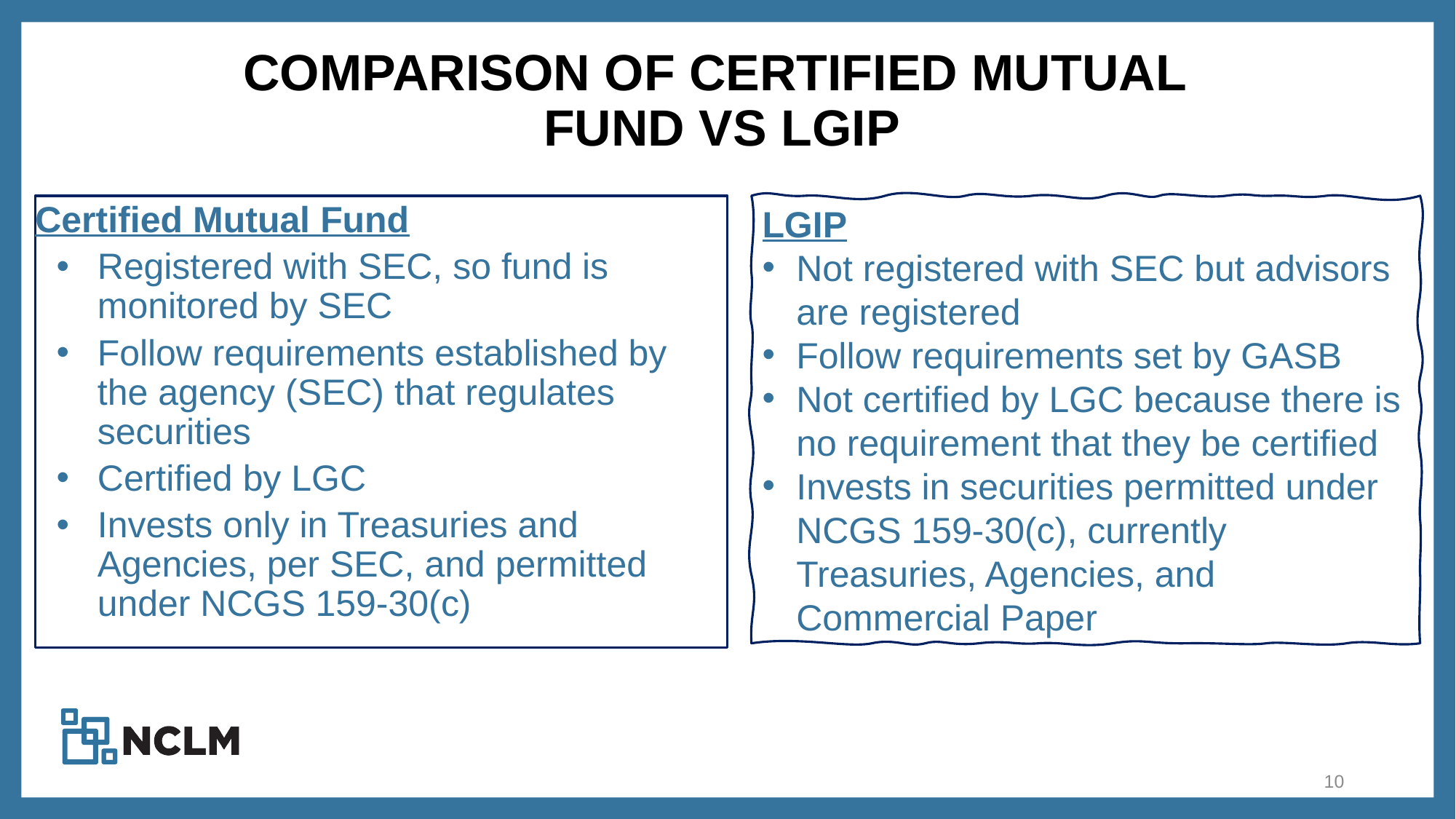

# Comparison of certified mutual fund vs lgip
LGIP
Not registered with SEC but advisors are registered
Follow requirements set by GASB
Not certified by LGC because there is no requirement that they be certified
Invests in securities permitted under NCGS 159-30(c), currently Treasuries, Agencies, and Commercial Paper
Certified Mutual Fund
Registered with SEC, so fund is monitored by SEC
Follow requirements established by the agency (SEC) that regulates securities
Certified by LGC
Invests only in Treasuries and Agencies, per SEC, and permitted under NCGS 159-30(c)
10